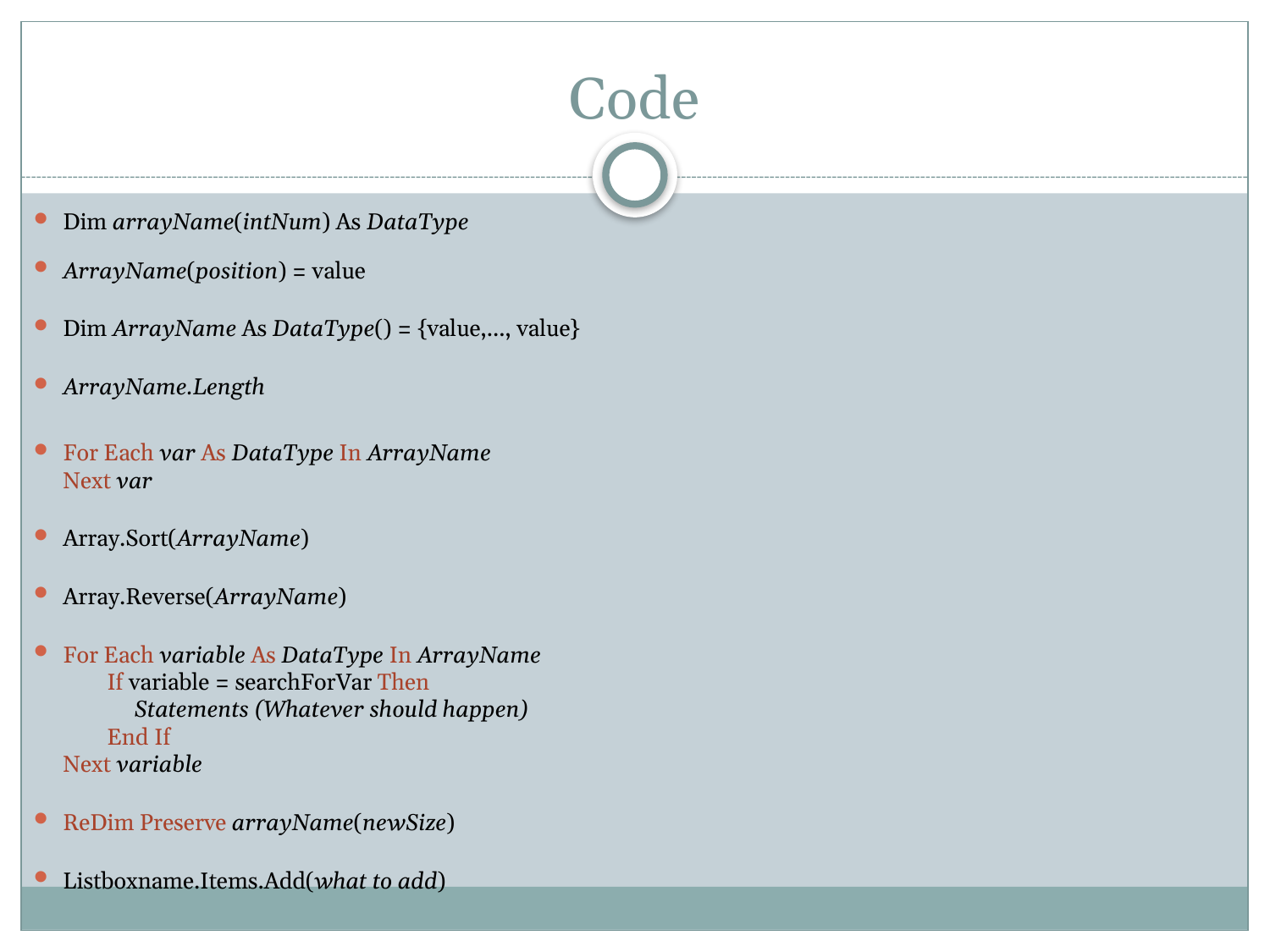

# Code
Dim arrayName(intNum) As DataType

ArrayName(position) = value

Dim ArrayName As DataType() = {value,..., value}

ArrayName.Length

For Each var As DataType In ArrayName
Next var

Array.Sort(ArrayName)

Array.Reverse(ArrayName)

For Each variable As DataType In ArrayName
        If variable = searchForVar Then
             Statements (Whatever should happen)
        End If
Next variable

ReDim Preserve arrayName(newSize)

Listboxname.Items.Add(what to add)